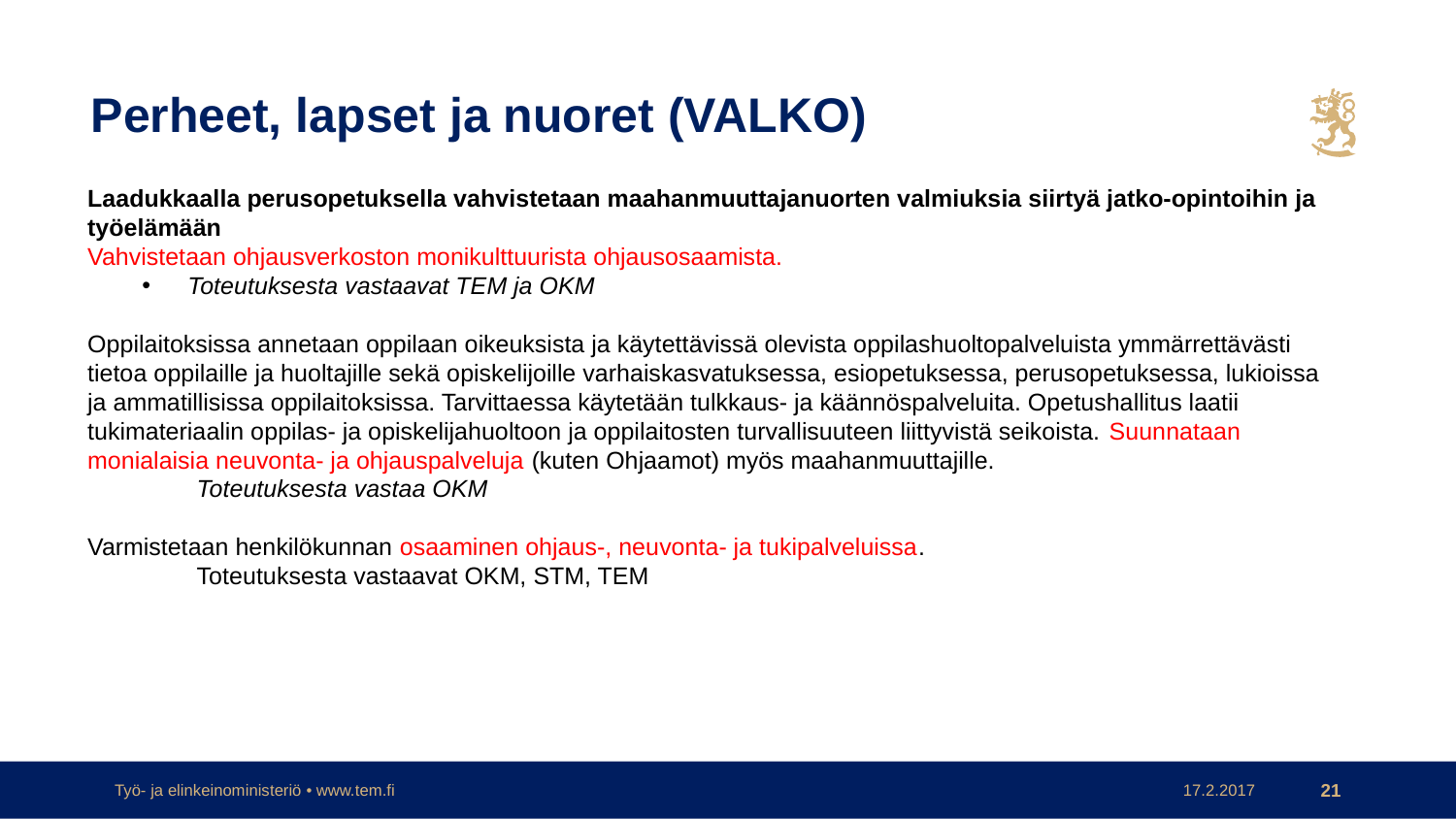

Perheet, lapset ja nuoret (VALKO)
Laadukkaalla perusopetuksella vahvistetaan maahanmuuttajanuorten valmiuksia siirtyä jatko-opintoihin ja työelämään
Vahvistetaan ohjausverkoston monikulttuurista ohjausosaamista.
Toteutuksesta vastaavat TEM ja OKM

Oppilaitoksissa annetaan oppilaan oikeuksista ja käytettävissä olevista oppilashuoltopalveluista ymmärrettävästi tietoa oppilaille ja huoltajille sekä opiskelijoille varhaiskasvatuksessa, esiopetuksessa, perusopetuksessa, lukioissa ja ammatillisissa oppilaitoksissa. Tarvittaessa käytetään tulkkaus- ja käännöspalveluita. Opetushallitus laatii tukimateriaalin oppilas- ja opiskelijahuoltoon ja oppilaitosten turvallisuuteen liittyvistä seikoista. Suunnataan monialaisia neuvonta- ja ohjauspalveluja (kuten Ohjaamot) myös maahanmuuttajille.
Toteutuksesta vastaa OKM

Varmistetaan henkilökunnan osaaminen ohjaus-, neuvonta- ja tukipalveluissa.
Toteutuksesta vastaavat OKM, STM, TEM

Työ- ja elinkeinoministeriö • www.tem.fi
17.2.2017
21